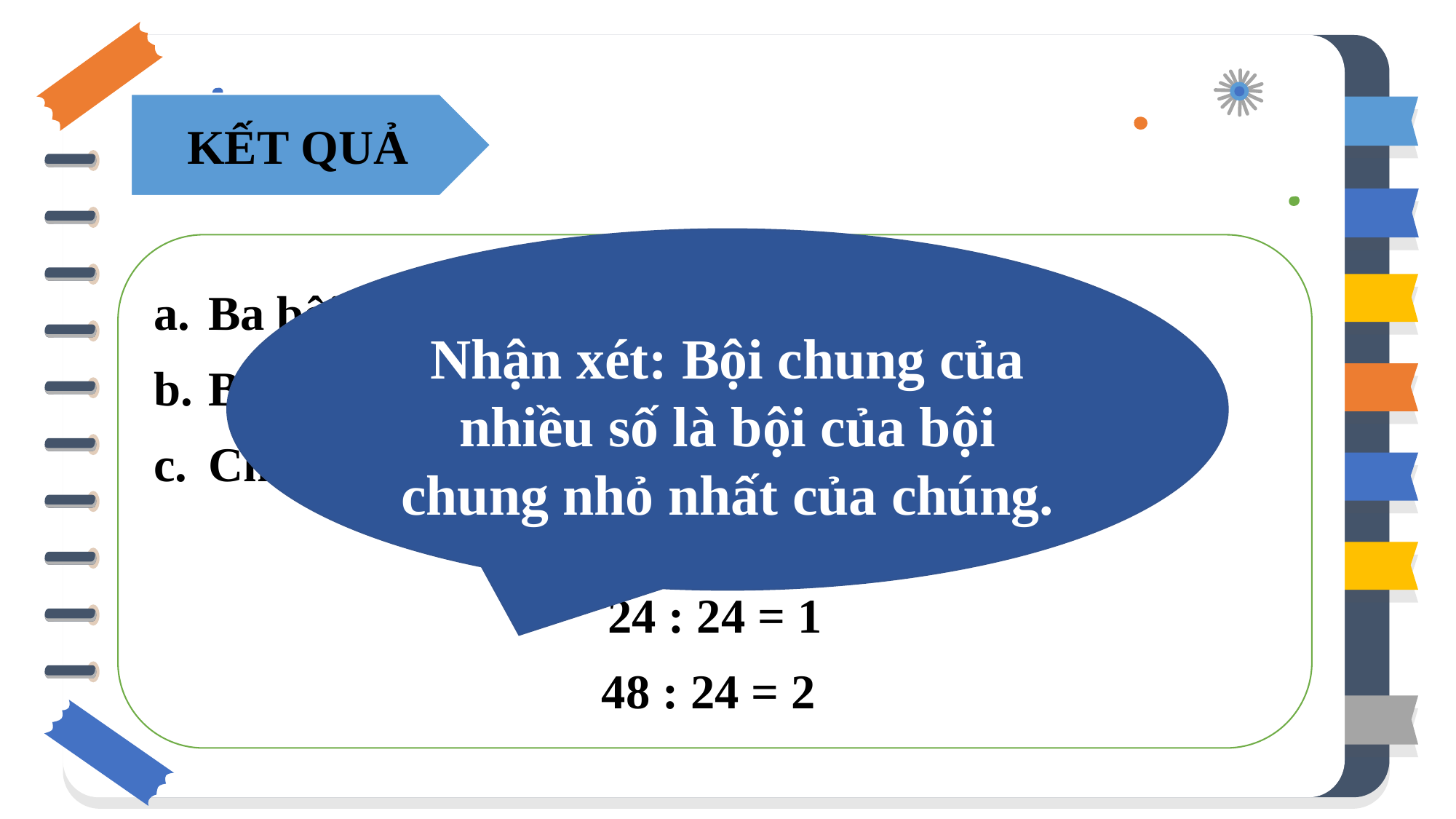

KẾT QUẢ

Nhận xét: Bội chung của nhiều số là bội của bội chung nhỏ nhất của chúng.

Ba bội chung của 8 và 12 là 0, 24, 48
BCNN (8;12) = 24
Chia bội chung của 8 và 12
0 : 24 = 0
24 : 24 = 1
48 : 24 = 2